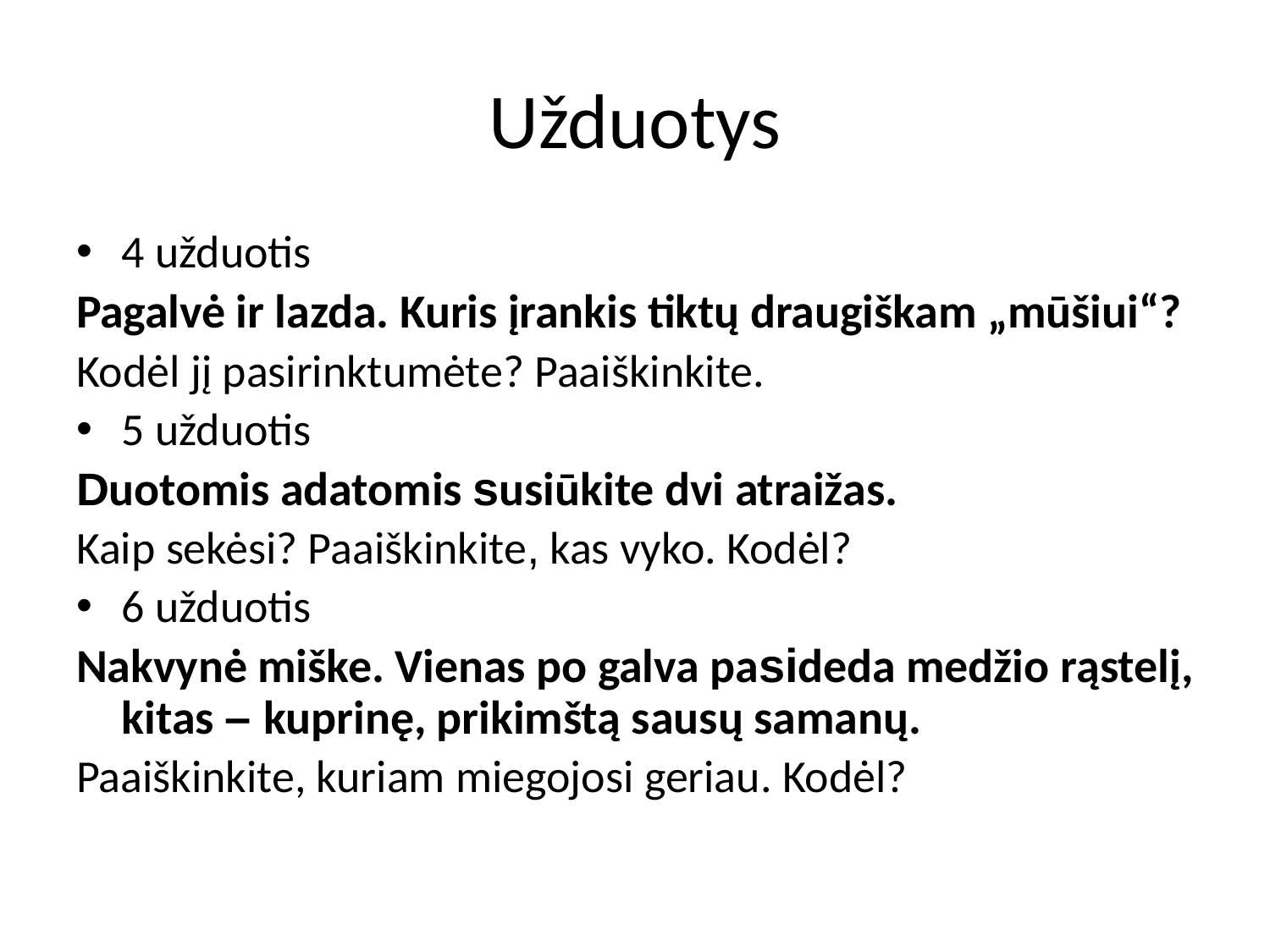

# Užduotys
4 užduotis
Pagalvė ir lazda. Kuris įrankis tiktų draugiškam „mūšiui“?
Kodėl jį pasirinktumėte? Paaiškinkite.
5 užduotis
Duotomis adatomis susiūkite dvi atraižas.
Kaip sekėsi? Paaiškinkite, kas vyko. Kodėl?
6 užduotis
Nakvynė miške. Vienas po galva pasideda medžio rąstelį, kitas – kuprinę, prikimštą sausų samanų.
Paaiškinkite, kuriam miegojosi geriau. Kodėl?